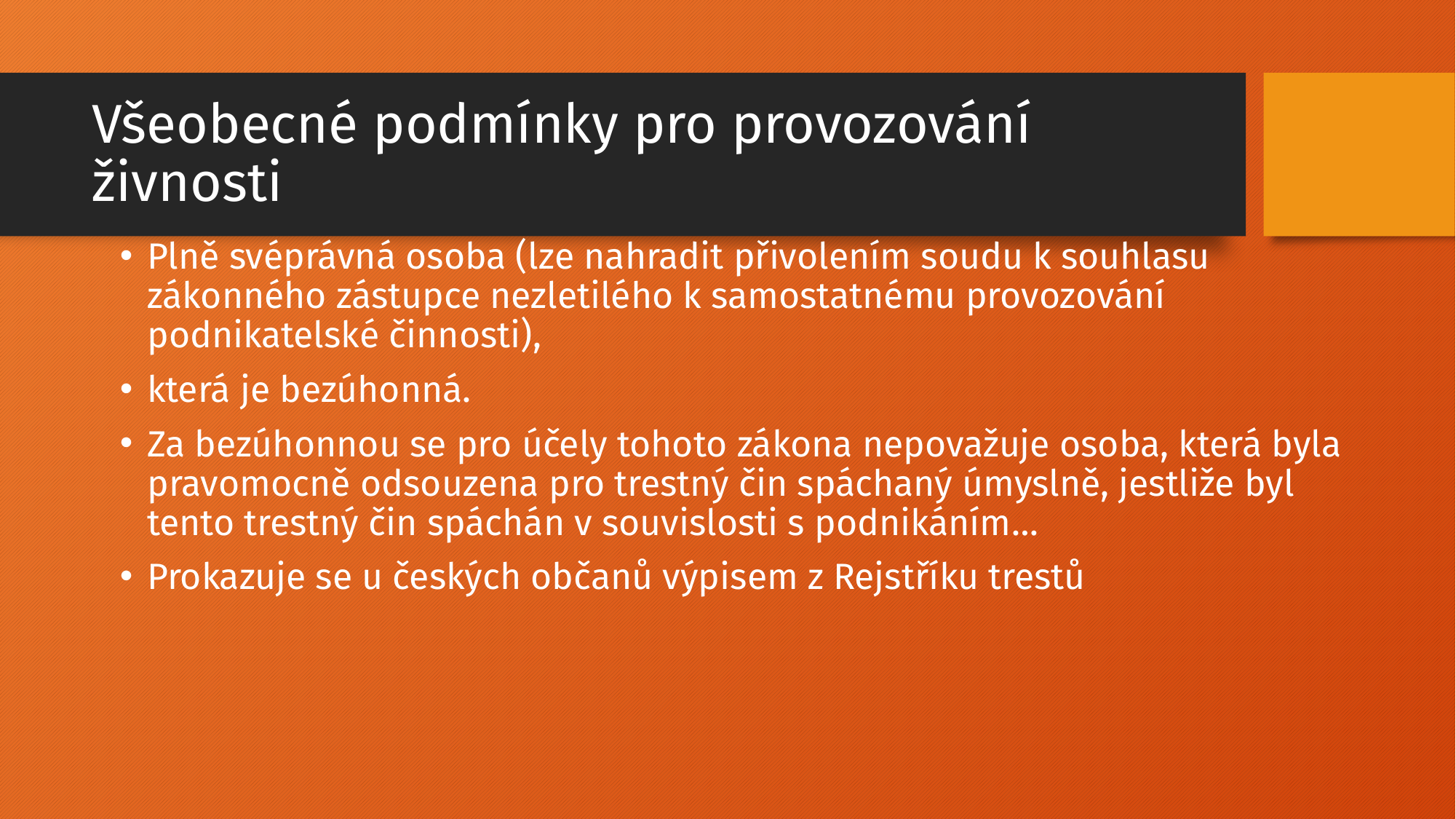

# Všeobecné podmínky pro provozování živnosti
Plně svéprávná osoba (lze nahradit přivolením soudu k souhlasu zákonného zástupce nezletilého k samostatnému provozování podnikatelské činnosti),
která je bezúhonná.
Za bezúhonnou se pro účely tohoto zákona nepovažuje osoba, která byla pravomocně odsouzena pro trestný čin spáchaný úmyslně, jestliže byl tento trestný čin spáchán v souvislosti s podnikáním…
Prokazuje se u českých občanů výpisem z Rejstříku trestů